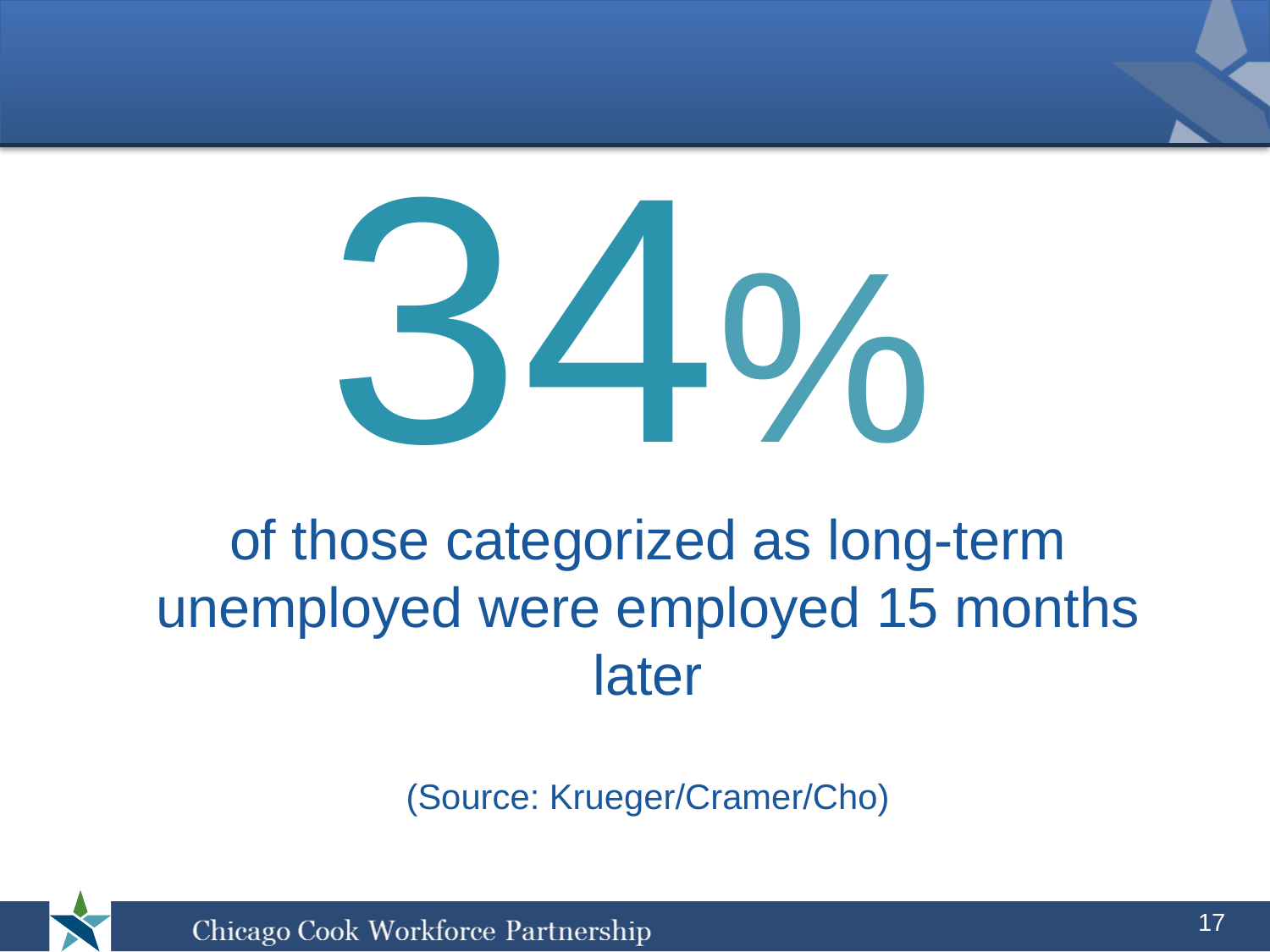

34%
# of those categorized as long-term unemployed were employed 15 months later (Source: Krueger/Cramer/Cho)
17